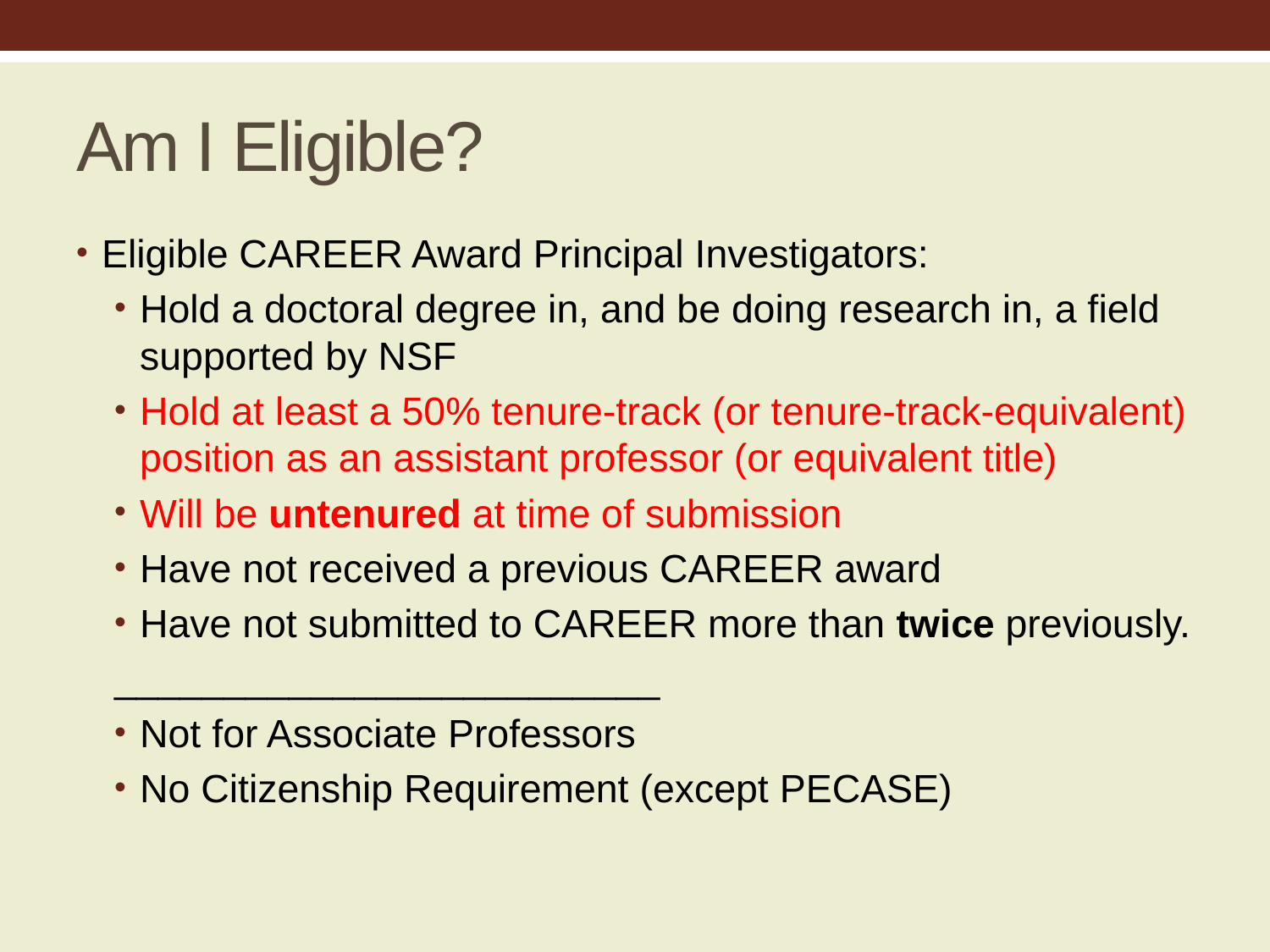

# Am I Eligible?
Eligible CAREER Award Principal Investigators:
Hold a doctoral degree in, and be doing research in, a field supported by NSF
Hold at least a 50% tenure-track (or tenure-track-equivalent) position as an assistant professor (or equivalent title)
Will be untenured at time of submission
Have not received a previous CAREER award
Have not submitted to CAREER more than twice previously.
_________________________
Not for Associate Professors
No Citizenship Requirement (except PECASE)